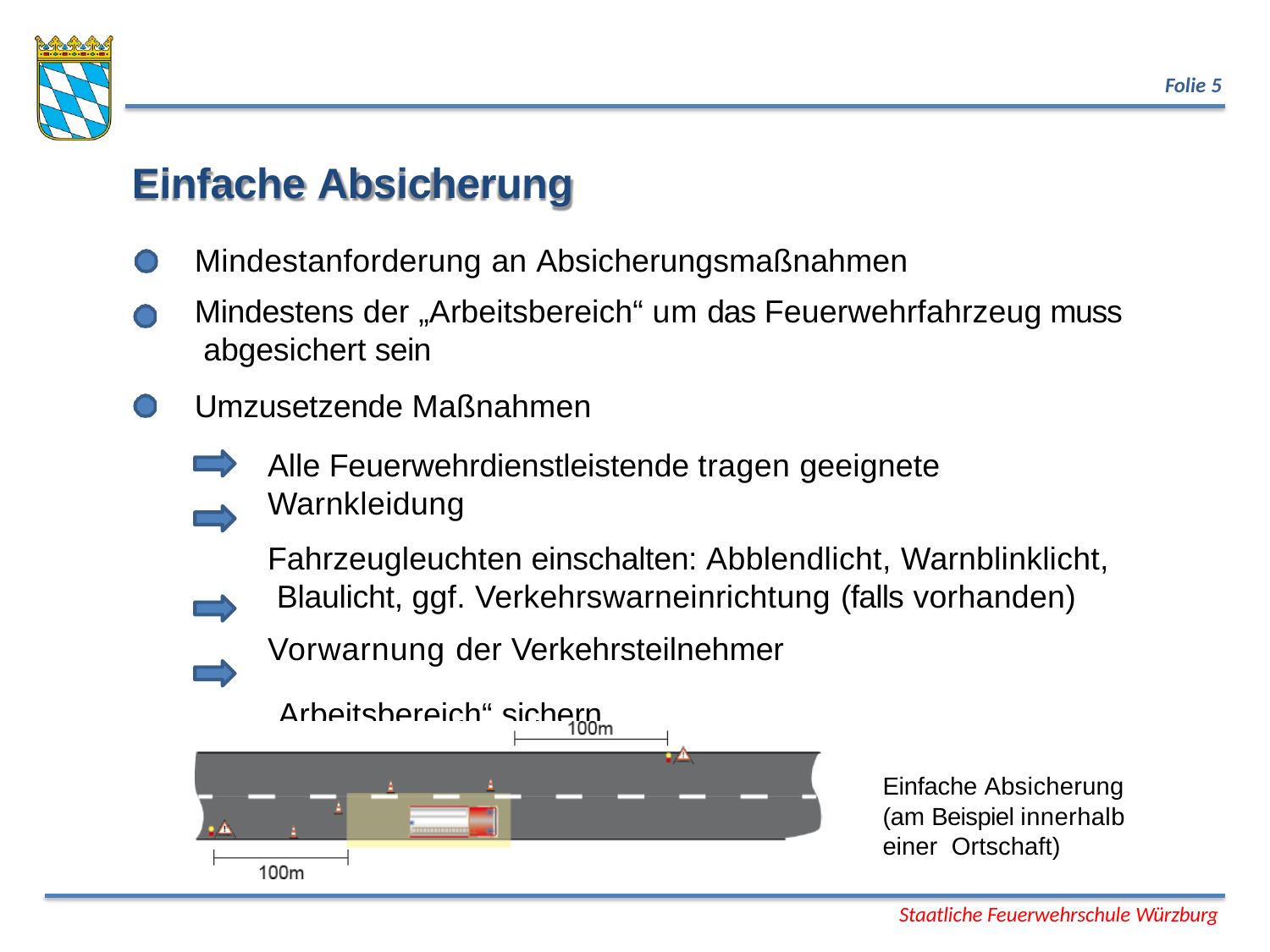

Folie 5

# Einfache Absicherung
Mindestanforderung an Absicherungsmaßnahmen
Mindestens der „Arbeitsbereich“ um das Feuerwehrfahrzeug muss  abgesichert sein
Umzusetzende Maßnahmen
Alle Feuerwehrdienstleistende tragen geeignete Warnkleidung
Fahrzeugleuchten einschalten: Abblendlicht, Warnblinklicht,  Blaulicht, ggf. Verkehrswarneinrichtung (falls vorhanden)
Vorwarnung der Verkehrsteilnehmer
„Arbeitsbereich“ sichern

Einfache Absicherung
(am Beispiel innerhalb einer  Ortschaft)

Staatliche Feuerwehrschule Würzburg